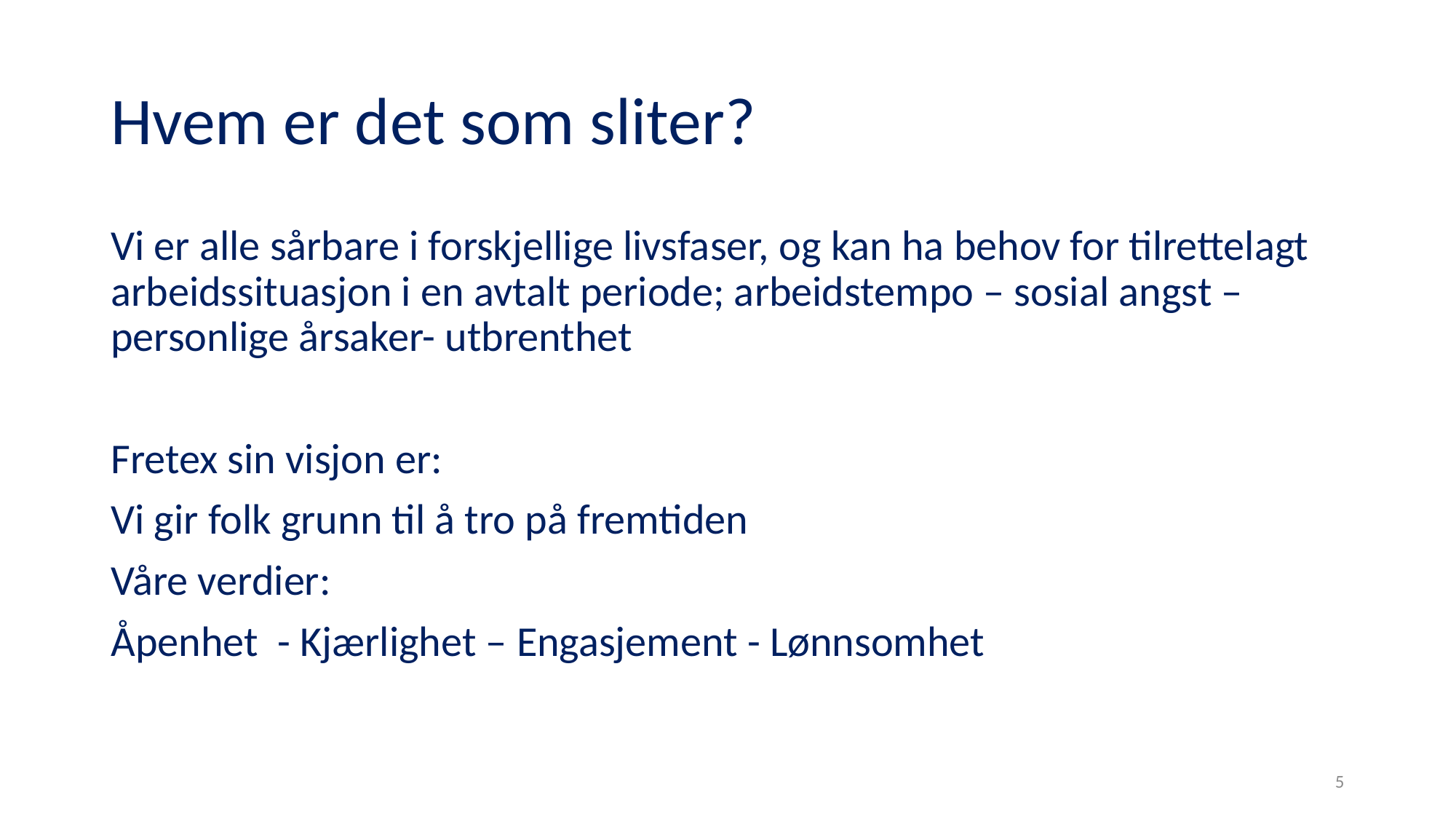

# Hvem er det som sliter?
Vi er alle sårbare i forskjellige livsfaser, og kan ha behov for tilrettelagt arbeidssituasjon i en avtalt periode; arbeidstempo – sosial angst – personlige årsaker- utbrenthet

Fretex sin visjon er:
Vi gir folk grunn til å tro på fremtiden
Våre verdier:
Åpenhet  - Kjærlighet – Engasjement - Lønnsomhet
5